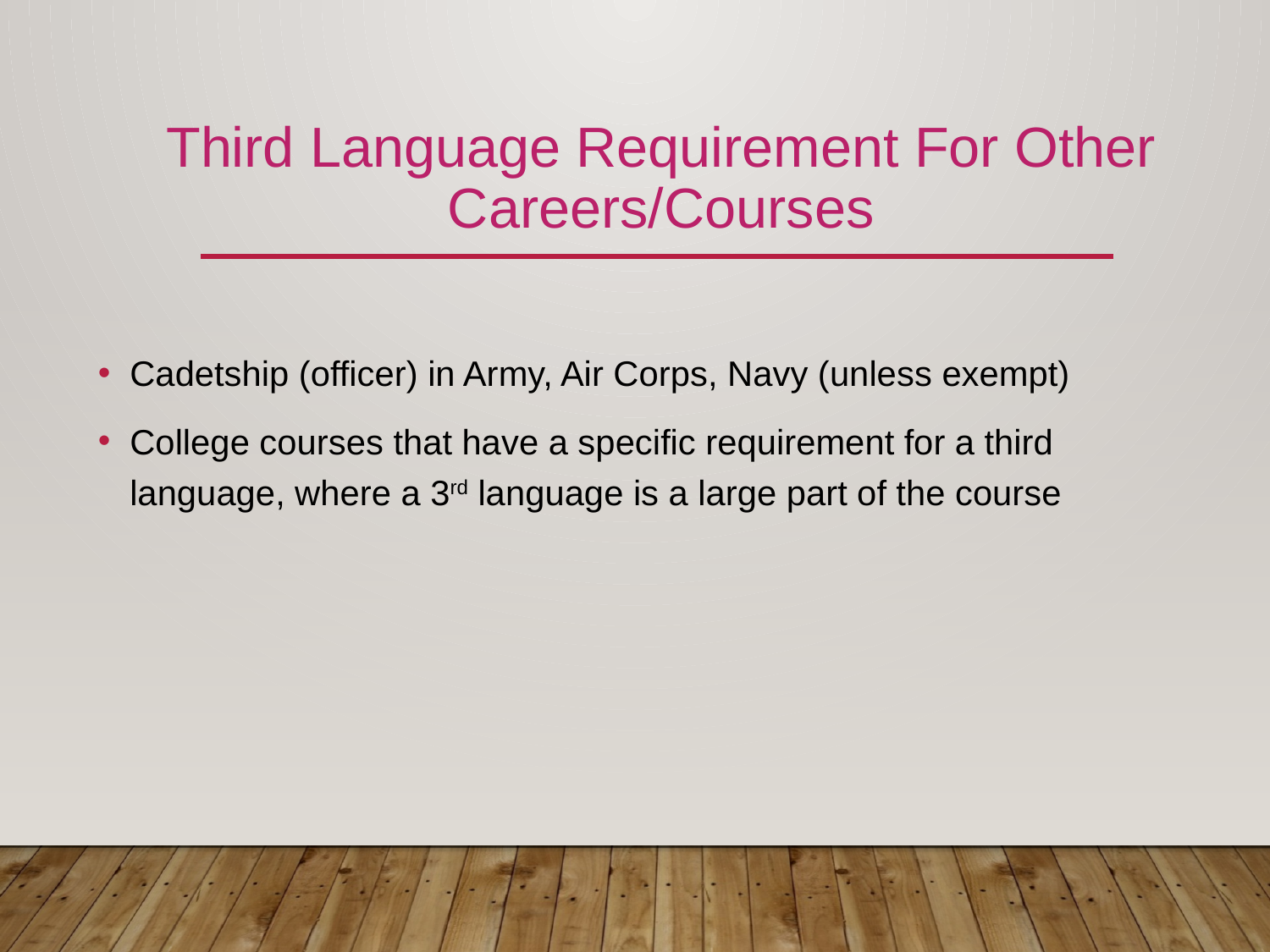

# Third Language Requirement For Other Careers/Courses

Cadetship (officer) in Army, Air Corps, Navy (unless exempt)
College courses that have a specific requirement for a third language, where a 3rd language is a large part of the course